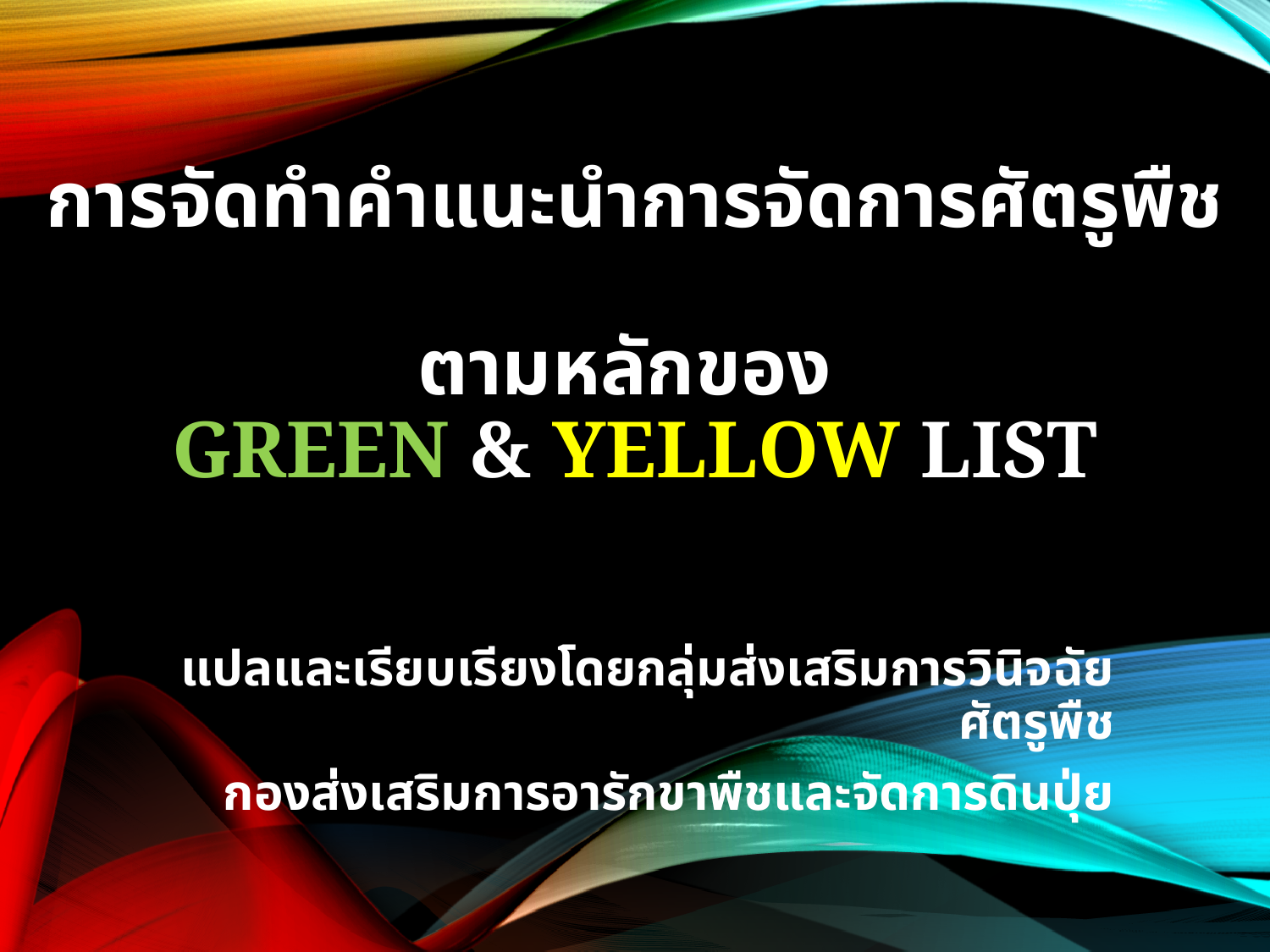

# การจัดทำคำแนะนำการจัดการศัตรูพืช ตามหลักของ green & yellow list
แปลและเรียบเรียงโดยกลุ่มส่งเสริมการวินิจฉัยศัตรูพืช
กองส่งเสริมการอารักขาพืชและจัดการดินปุ่ย